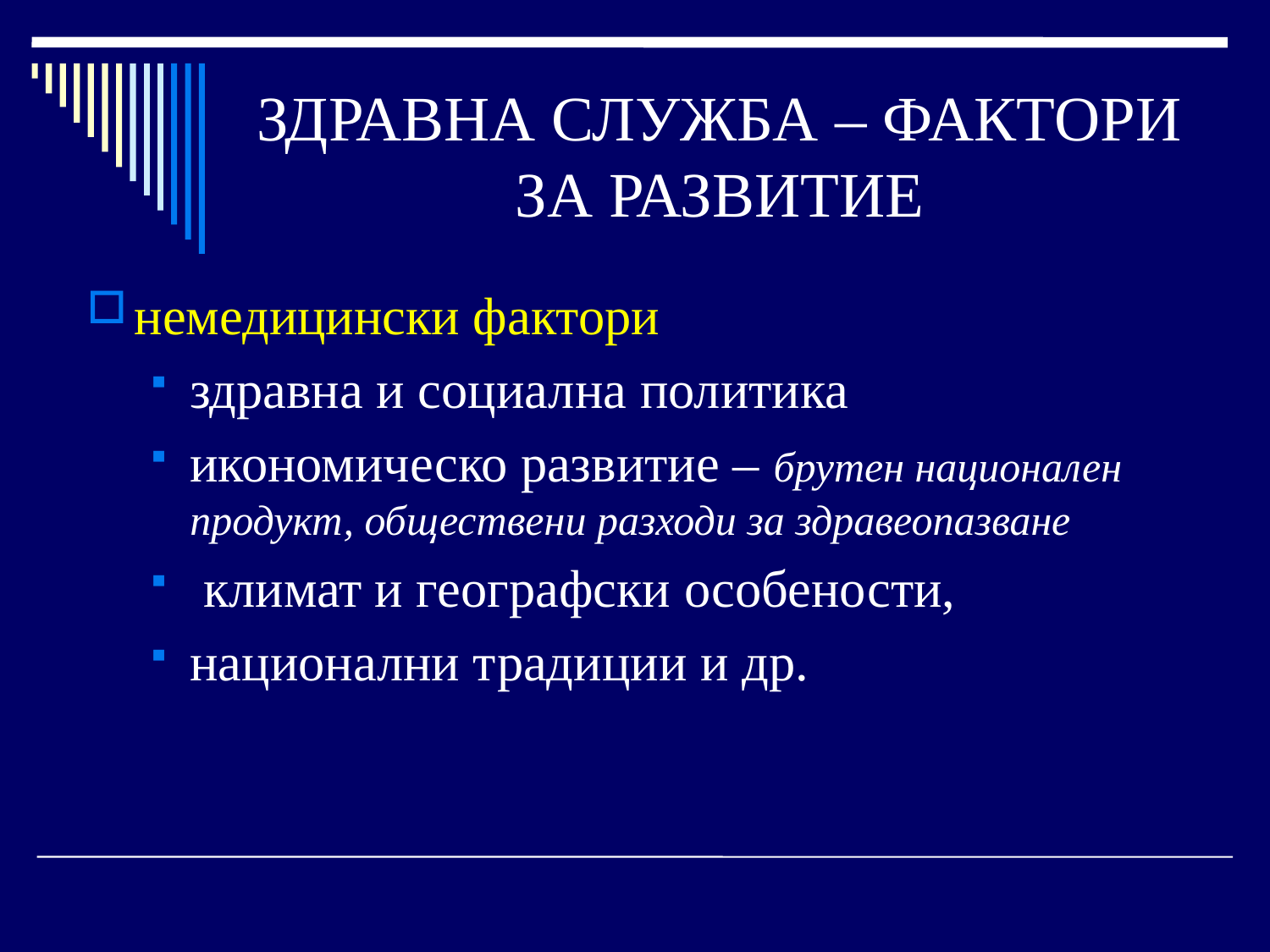

# ЗДРАВНА СЛУЖБА – ФАКТОРИ ЗА РАЗВИТИЕ
немедицински фактори
здравна и социална политика
икономическо развитие – брутен национален продукт, обществени разходи за здравеопазване
 климат и географски особености,
национални традиции и др.